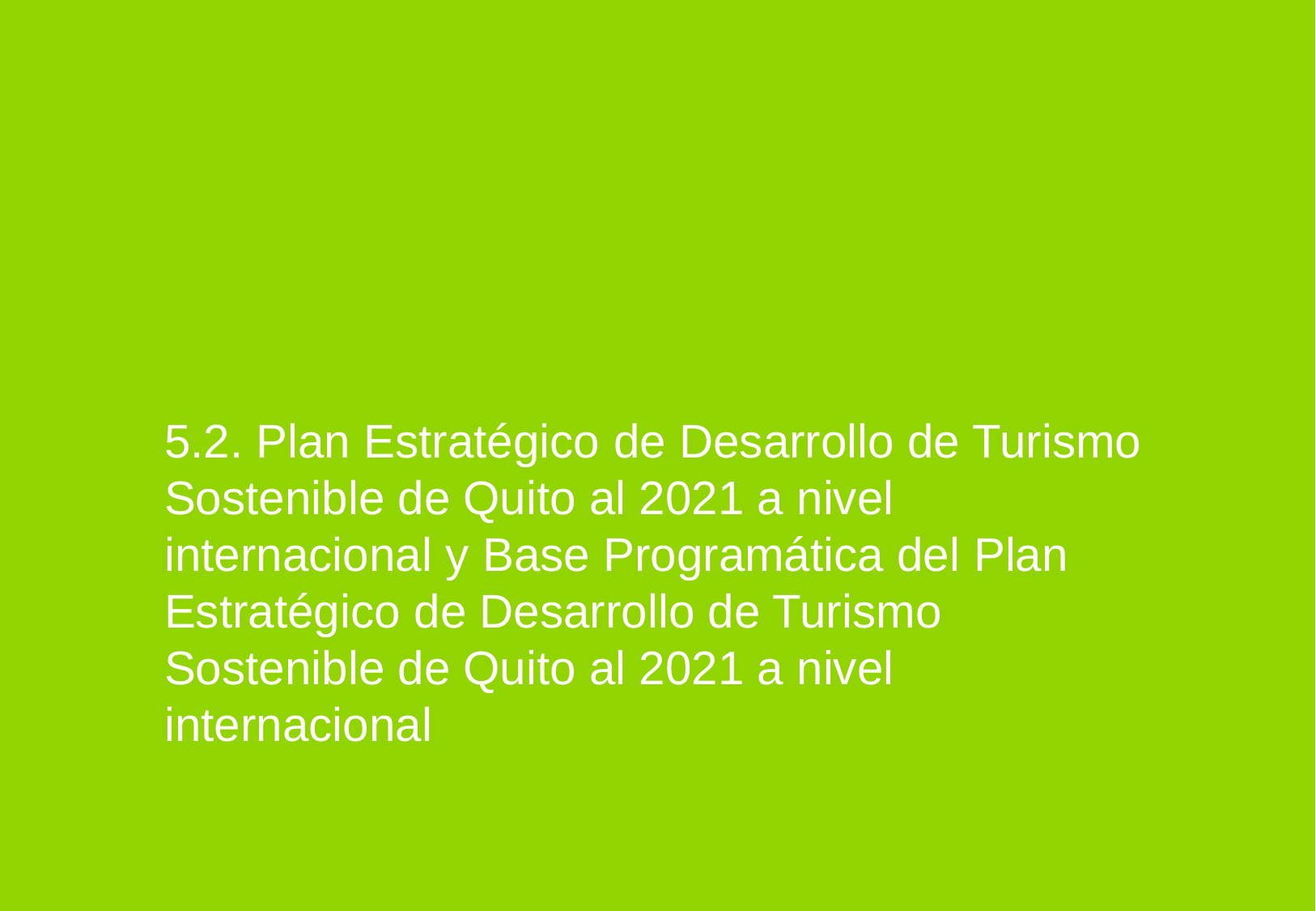

5.2. Plan Estratégico de Desarrollo de Turismo Sostenible de Quito al 2021 a nivel internacional y Base Programática del Plan Estratégico de Desarrollo de Turismo Sostenible de Quito al 2021 a nivel internacional